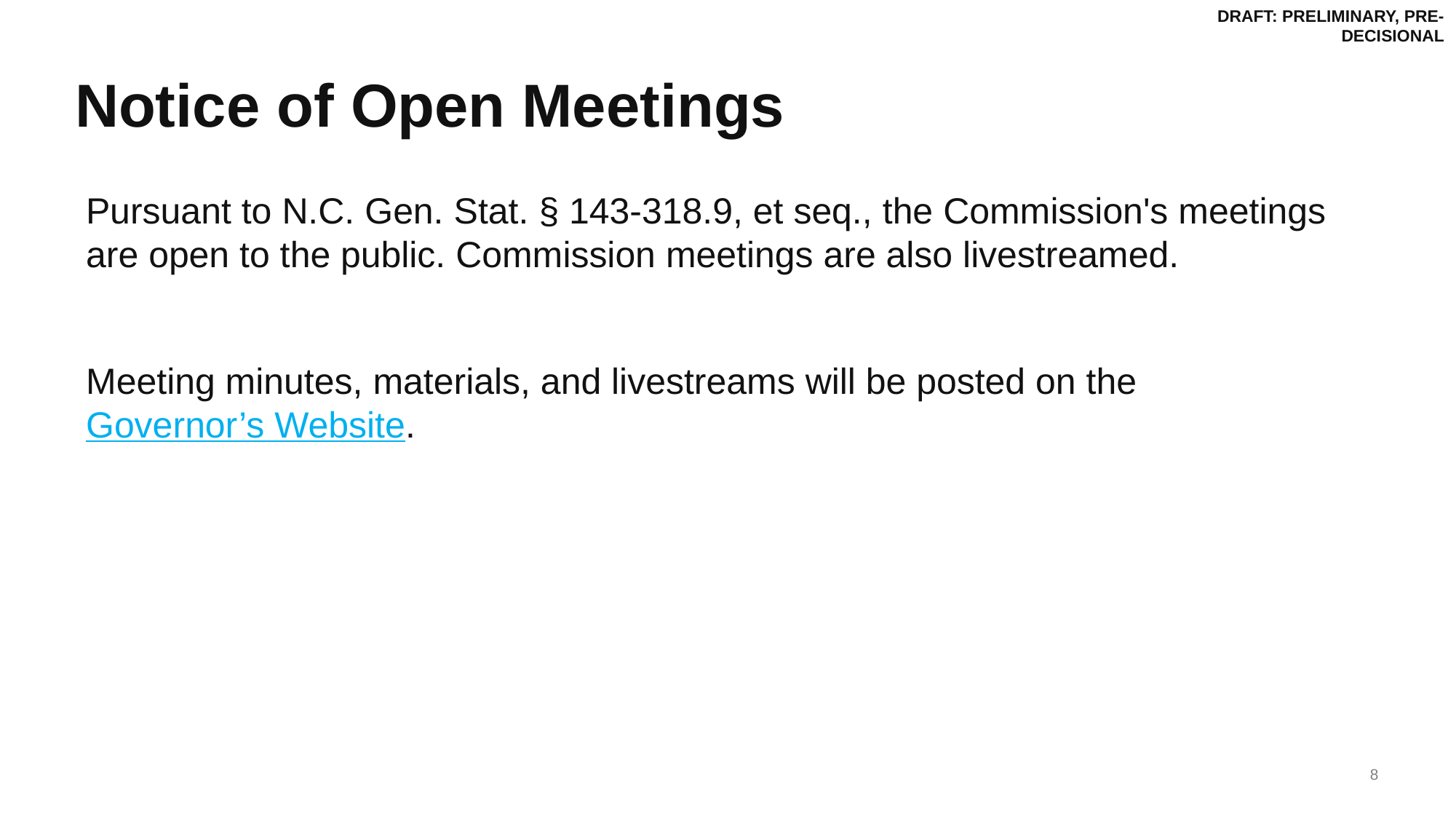

# Notice of Open Meetings
Pursuant to N.C. Gen. Stat. § 143-318.9, et seq., the Commission's meetings are open to the public. Commission meetings are also livestreamed.
Meeting minutes, materials, and livestreams will be posted on the Governor’s Website.